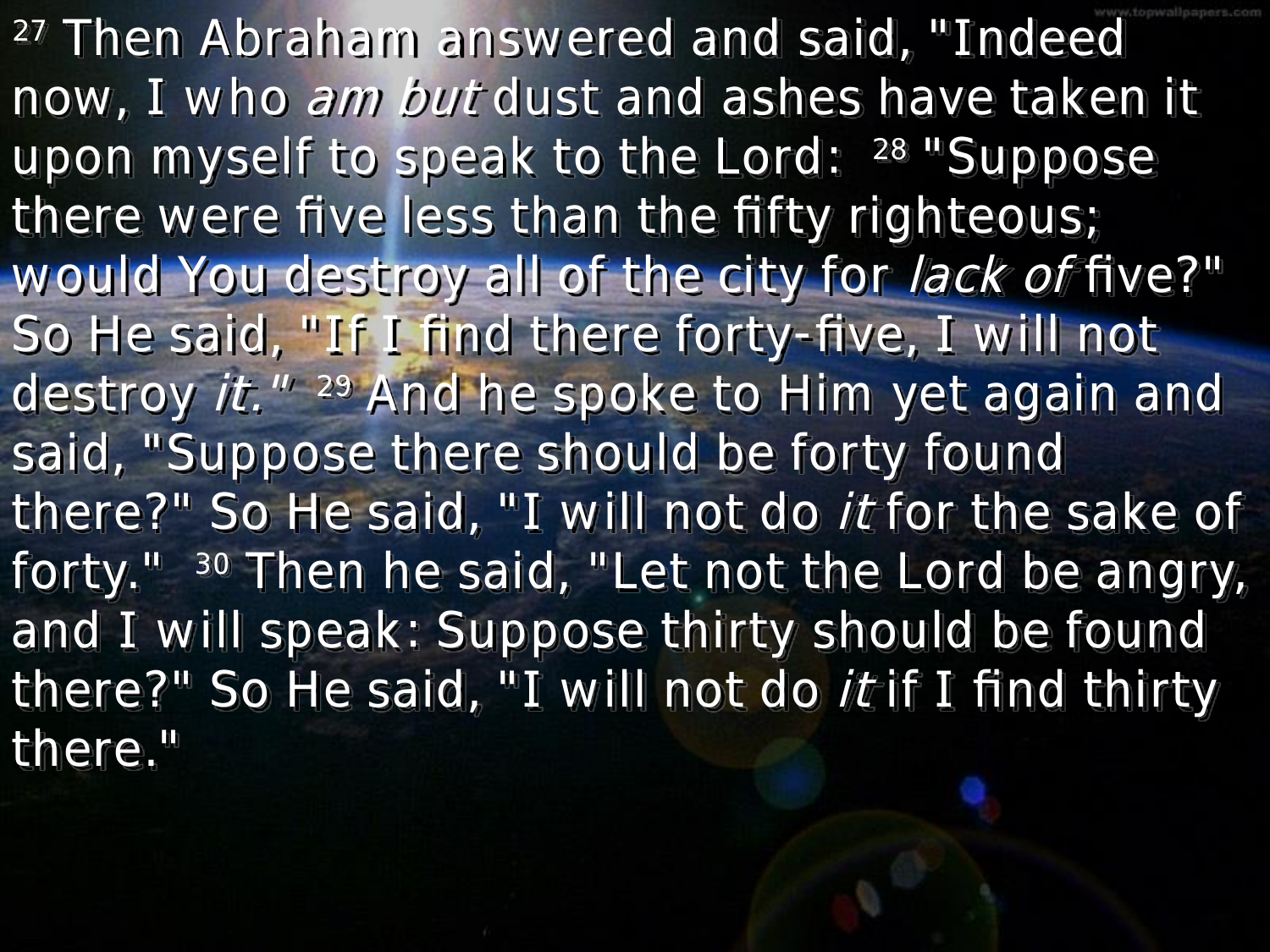

27 Then Abraham answered and said, "Indeed now, I who am but dust and ashes have taken it upon myself to speak to the Lord:  28 "Suppose there were five less than the fifty righteous; would You destroy all of the city for lack of five?" So He said, "If I find there forty-five, I will not destroy it."  29 And he spoke to Him yet again and said, "Suppose there should be forty found there?" So He said, "I will not do it for the sake of forty."  30 Then he said, "Let not the Lord be angry, and I will speak: Suppose thirty should be found there?" So He said, "I will not do it if I find thirty there."